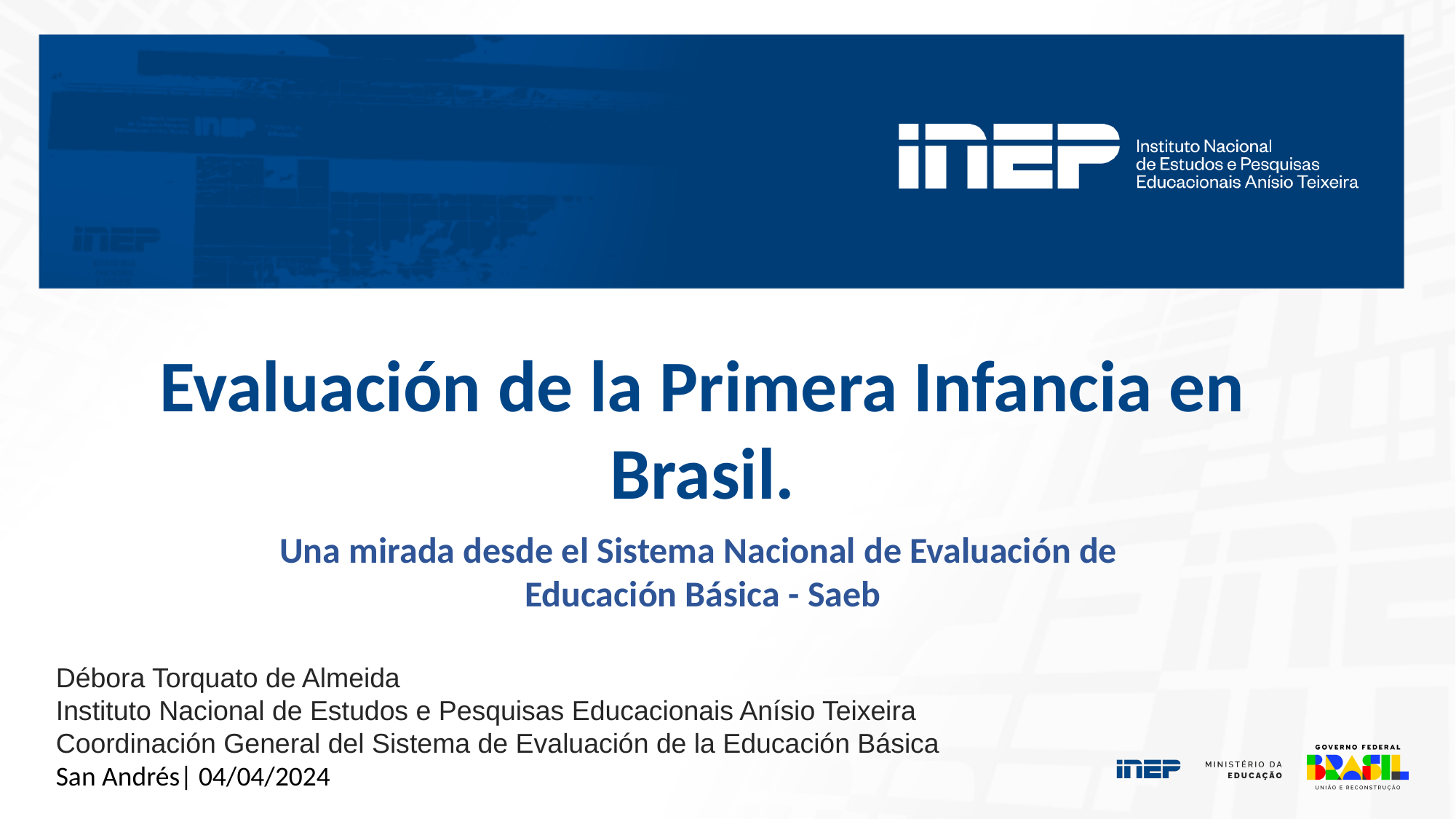

Evaluación de la Primera Infancia en Brasil.
Una mirada desde el Sistema Nacional de Evaluación de  Educación Básica - Saeb
Débora Torquato de Almeida
Instituto Nacional de Estudos e Pesquisas Educacionais Anísio Teixeira
Coordinación General del Sistema de Evaluación de la Educación Básica
San Andrés| 04/04/2024